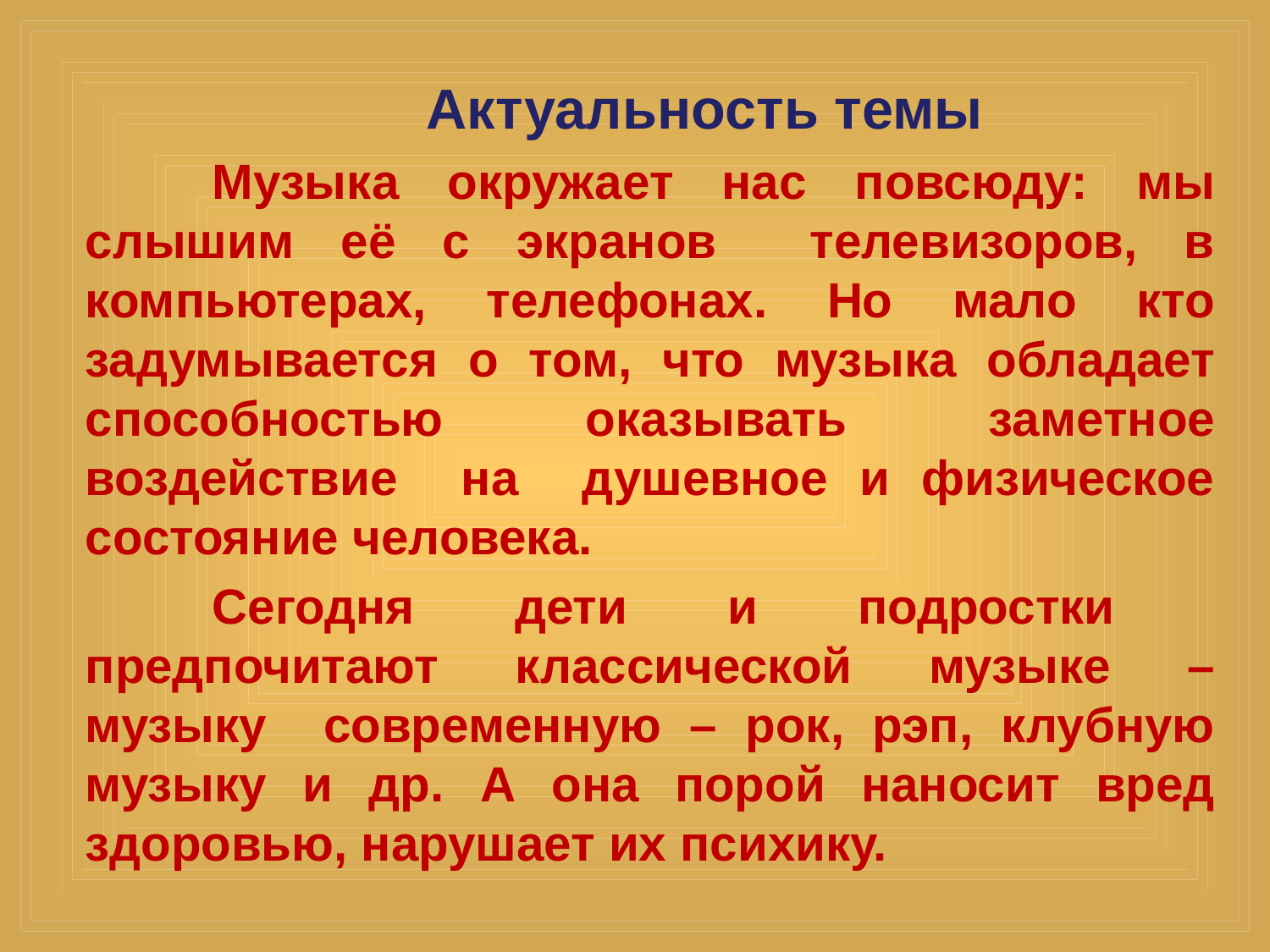

Актуальность темы
	Музыка окружает нас повсюду: мы слышим её с экранов  телевизоров, в компьютерах, телефонах. Но мало кто задумывается о том, что музыка обладает способностью оказывать заметное воздействие  на  душевное и физическое состояние человека.
	Сегодня дети и подростки  предпочитают классической музыке – музыку  современную – рок, рэп, клубную музыку и др. А она порой наносит вред здоровью, нарушает их психику.